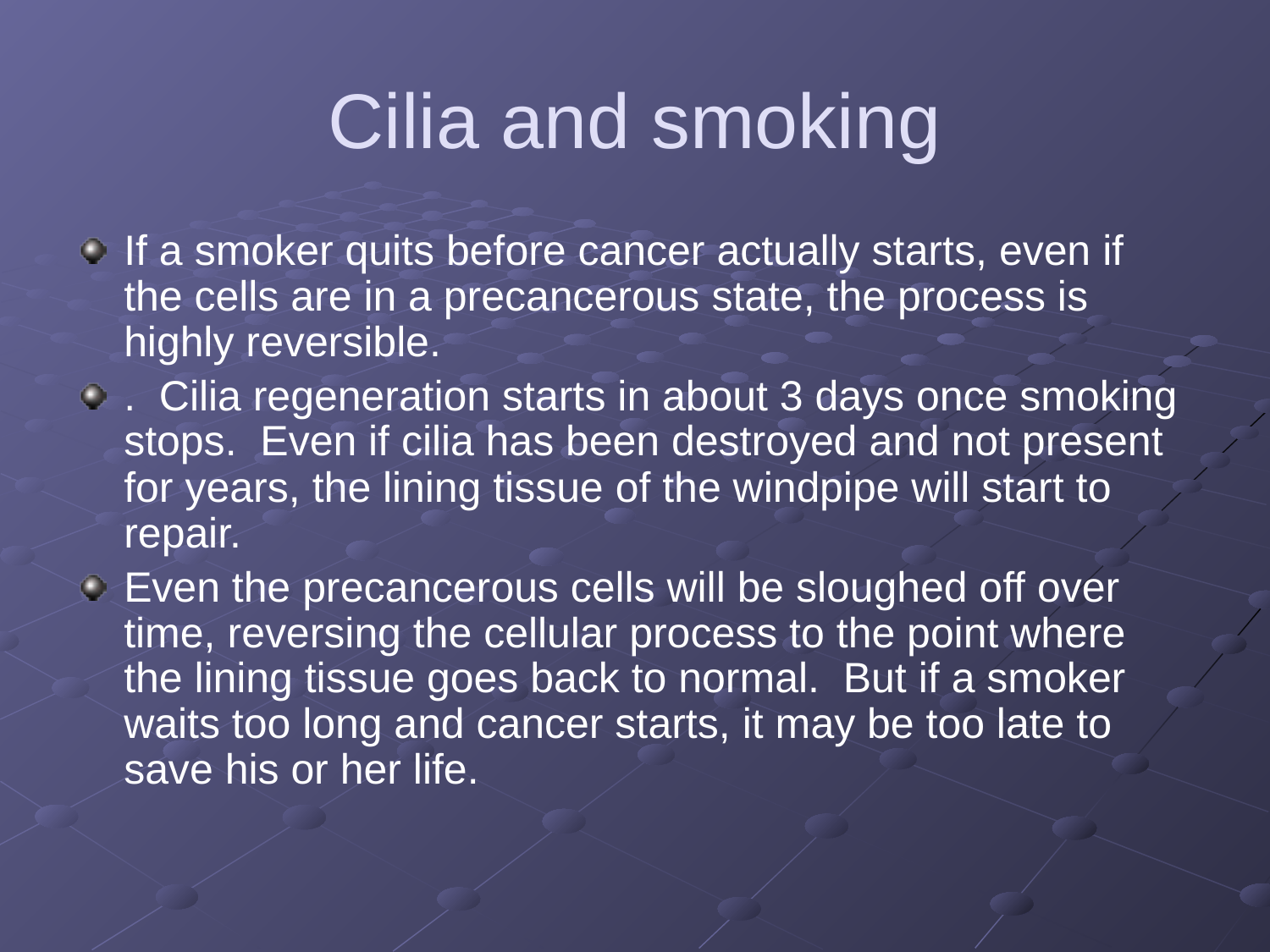

# Cilia and smoking
If a smoker quits before cancer actually starts, even if the cells are in a precancerous state, the process is highly reversible.
.  Cilia regeneration starts in about 3 days once smoking stops.  Even if cilia has been destroyed and not present for years, the lining tissue of the windpipe will start to repair.
Even the precancerous cells will be sloughed off over time, reversing the cellular process to the point where the lining tissue goes back to normal.  But if a smoker waits too long and cancer starts, it may be too late to save his or her life.